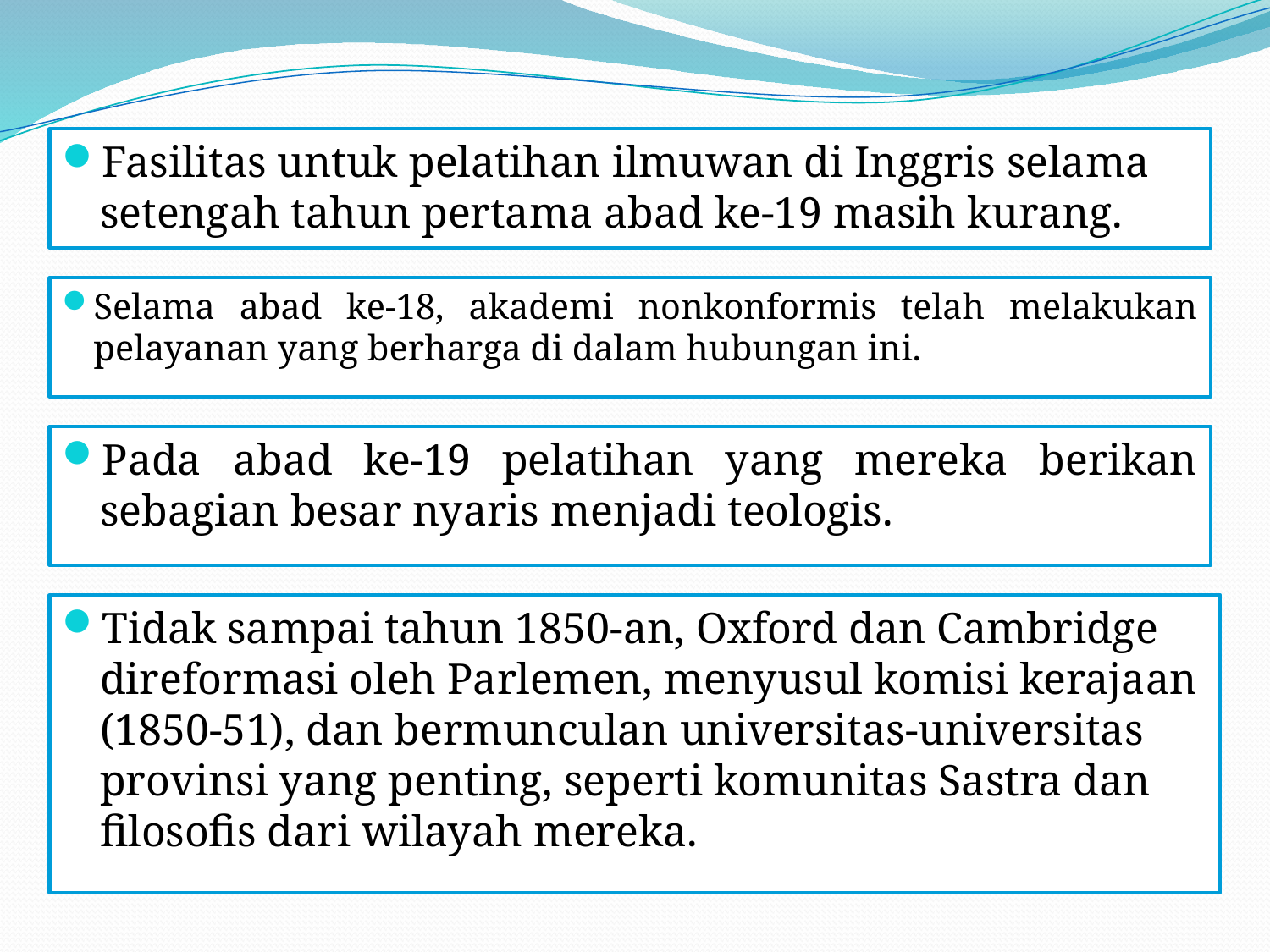

Fasilitas untuk pelatihan ilmuwan di Inggris selama setengah tahun pertama abad ke-19 masih kurang.
Selama abad ke-18, akademi nonkonformis telah melakukan pelayanan yang berharga di dalam hubungan ini.
Pada abad ke-19 pelatihan yang mereka berikan sebagian besar nyaris menjadi teologis.
Tidak sampai tahun 1850-an, Oxford dan Cambridge direformasi oleh Parlemen, menyusul komisi kerajaan (1850-51), dan bermunculan universitas-universitas provinsi yang penting, seperti komunitas Sastra dan filosofis dari wilayah mereka.